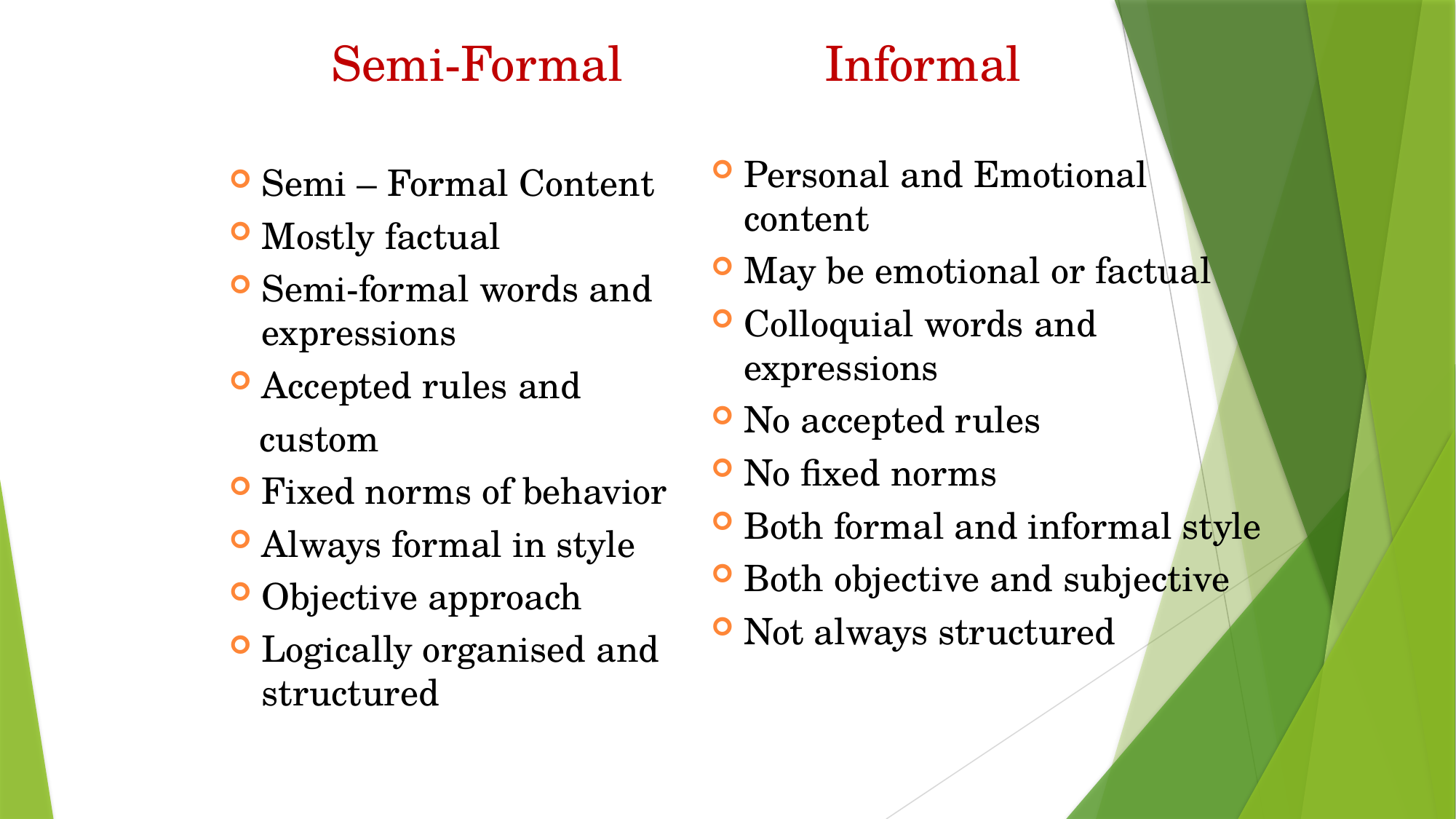

Informal
Semi-Formal
#
Personal and Emotional  content
May be emotional or factual
Colloquial words and expressions
No accepted rules
No fixed norms
Both formal and informal style
Both objective and subjective
Not always structured

Semi – Formal Content
Mostly factual
Semi-formal words and expressions
Accepted rules and
   custom
Fixed norms of behavior
Always formal in style
Objective approach
Logically organised and structured